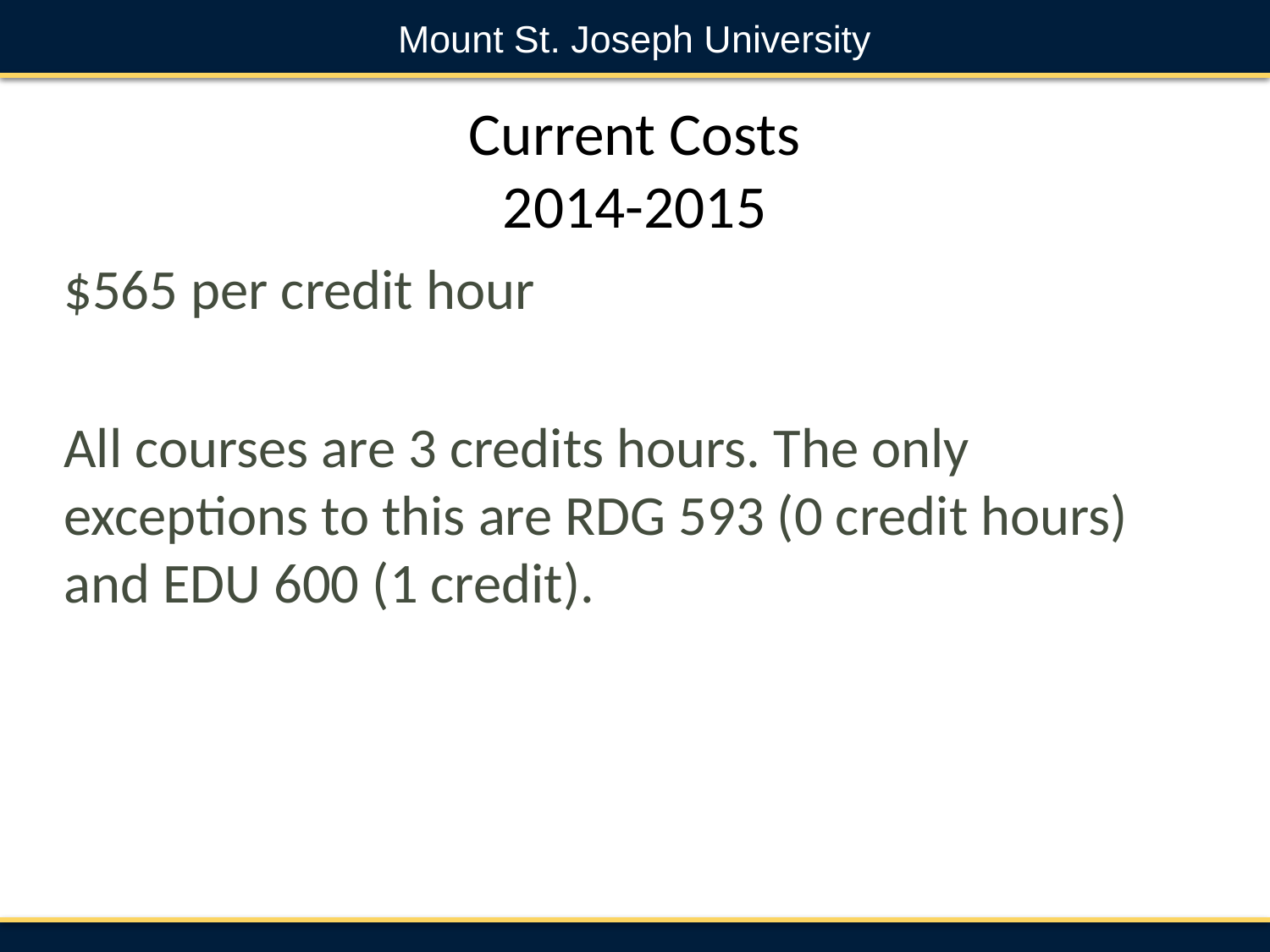

# Current Costs 2014-2015
$565 per credit hour

All courses are 3 credits hours. The only exceptions to this are RDG 593 (0 credit hours) and EDU 600 (1 credit).